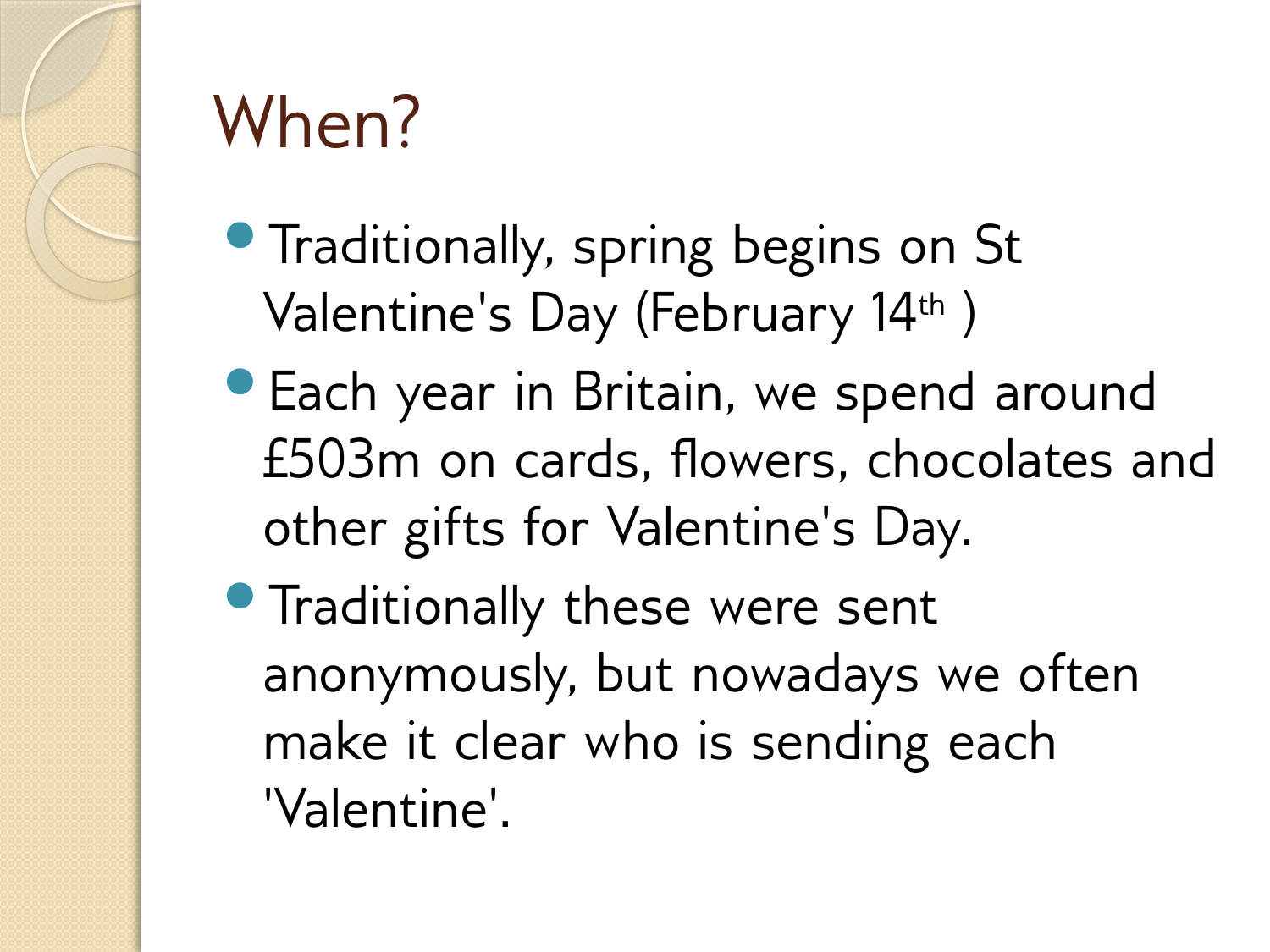

# When?
Traditionally, spring begins on St Valentine's Day (February 14th )
Each year in Britain, we spend around £503m on cards, flowers, chocolates and other gifts for Valentine's Day.
Traditionally these were sent anonymously, but nowadays we often make it clear who is sending each 'Valentine'.